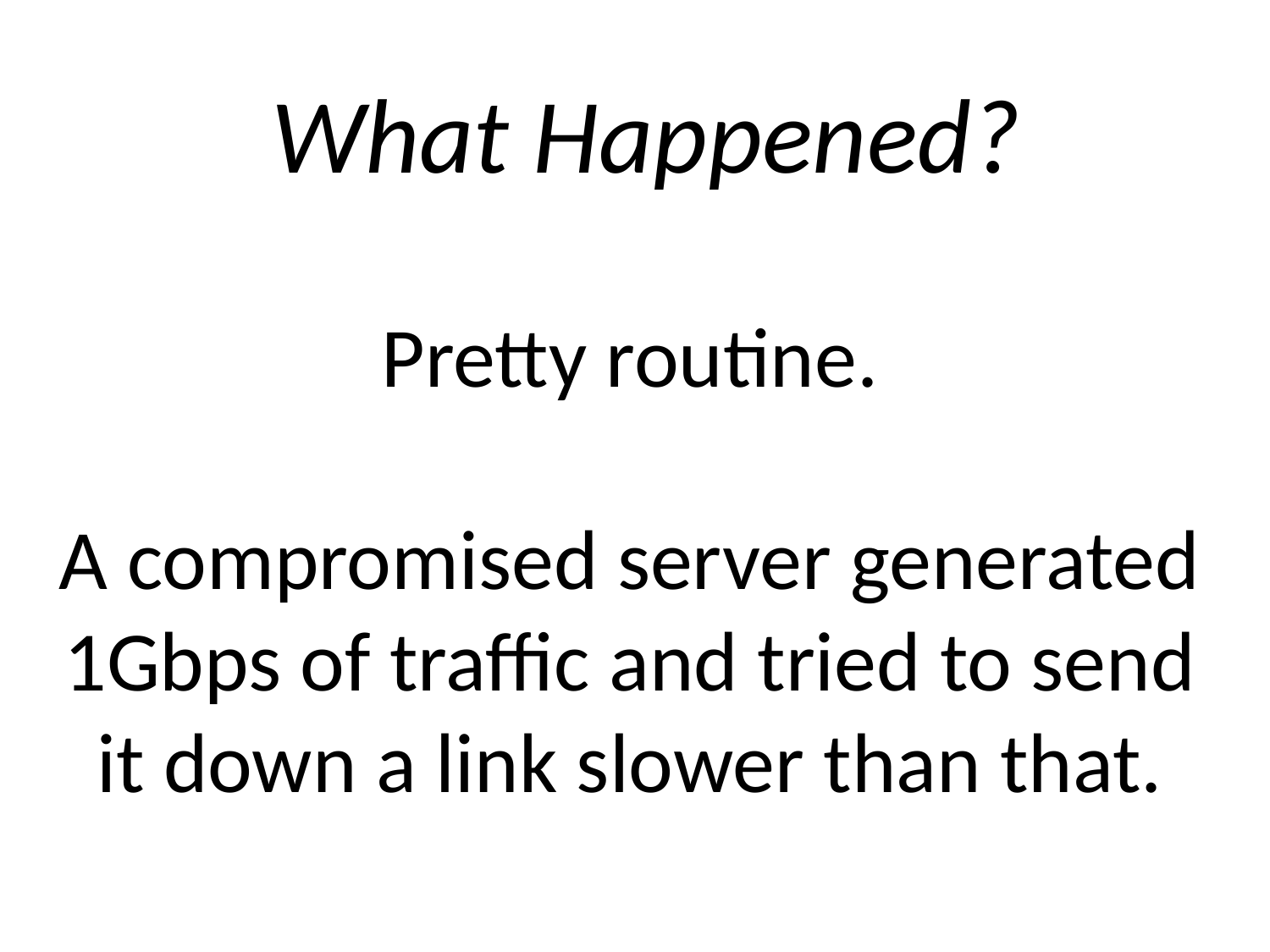

# What Happened?
Pretty routine.

A compromised server generated 1Gbps of traffic and tried to send it down a link slower than that.